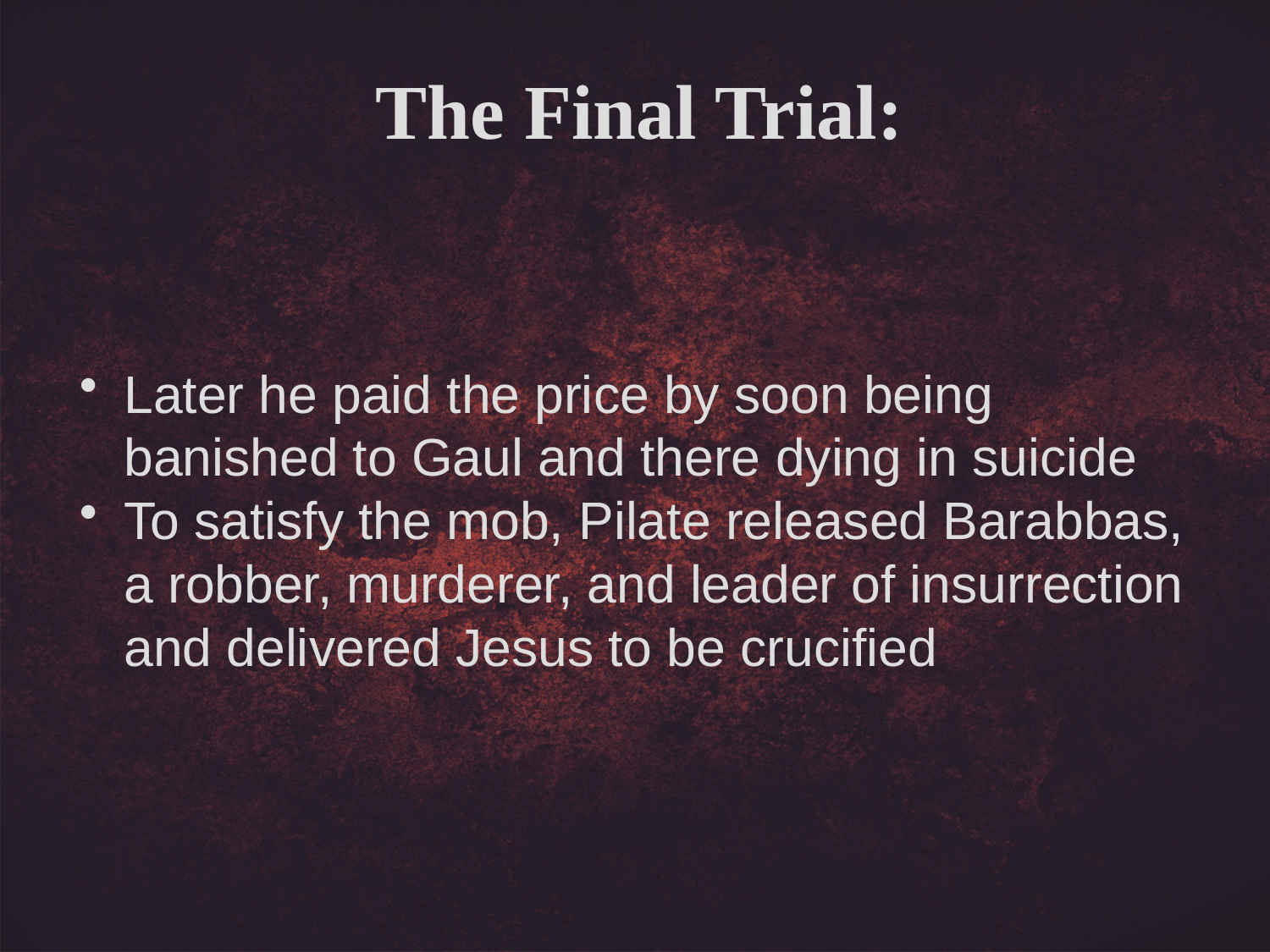

The Final Trial:
Later he paid the price by soon being banished to Gaul and there dying in suicide
To satisfy the mob, Pilate released Barabbas, a robber, murderer, and leader of insurrection and delivered Jesus to be crucified